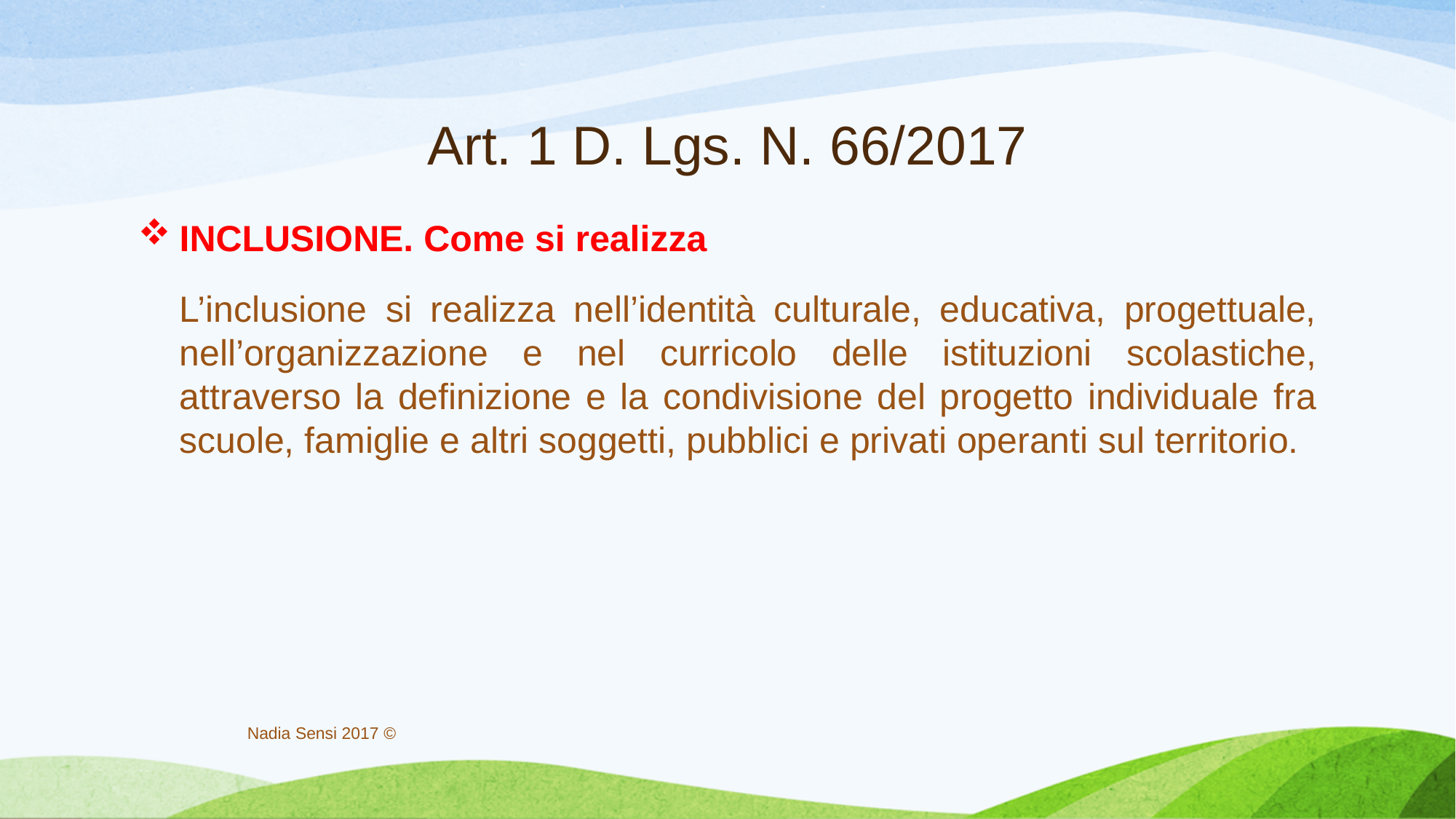

# Art. 1 D. Lgs. N. 66/2017
INCLUSIONE. Come si realizza
	L’inclusione si realizza nell’identità culturale, educativa, progettuale, nell’organizzazione e nel curricolo delle istituzioni scolastiche, attraverso la definizione e la condivisione del progetto individuale fra scuole, famiglie e altri soggetti, pubblici e privati operanti sul territorio.
Nadia Sensi 2017 ©